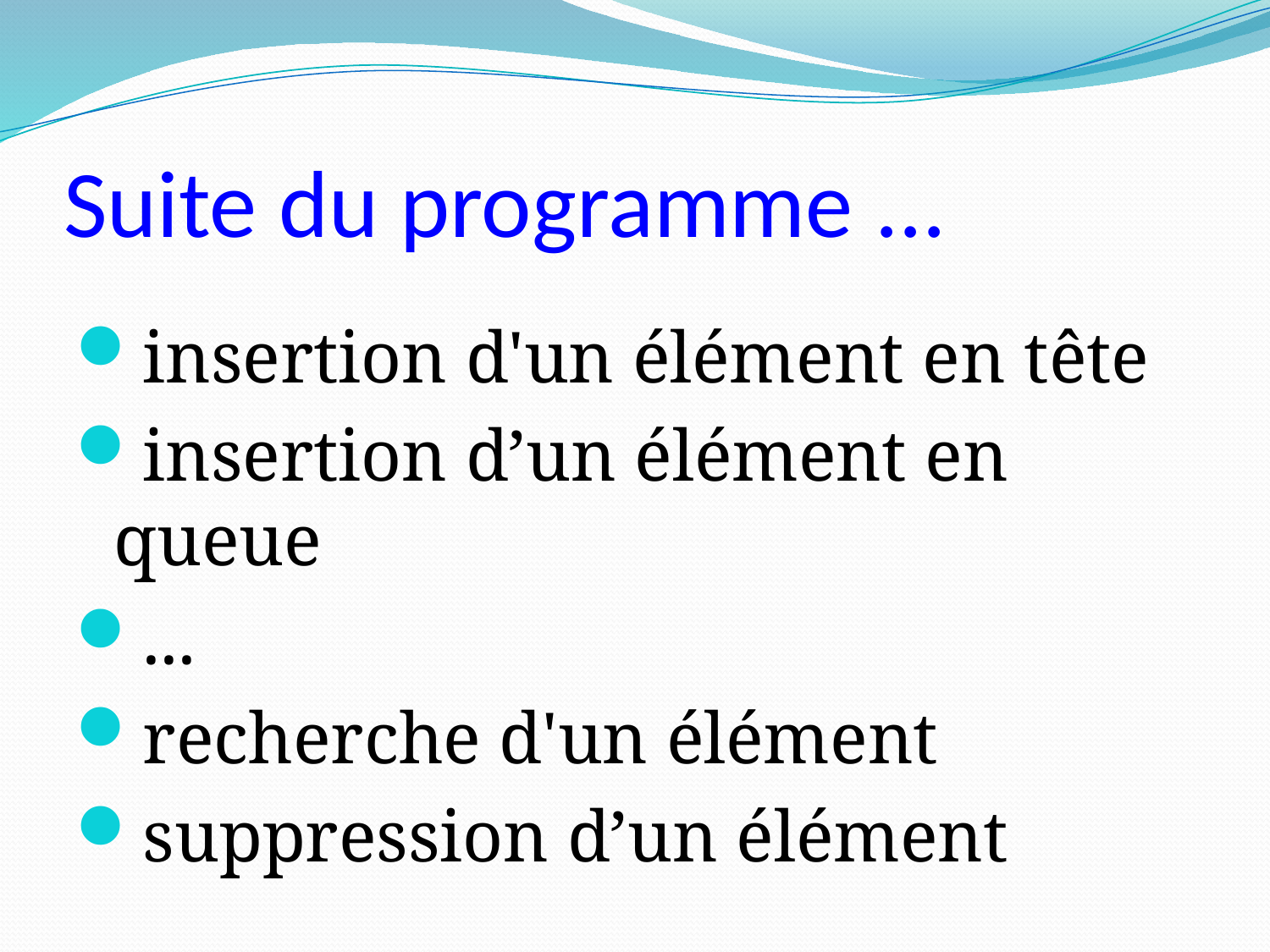

# Suite du programme ...
insertion d'un élément en tête
insertion d’un élément en queue
...
recherche d'un élément
suppression d’un élément